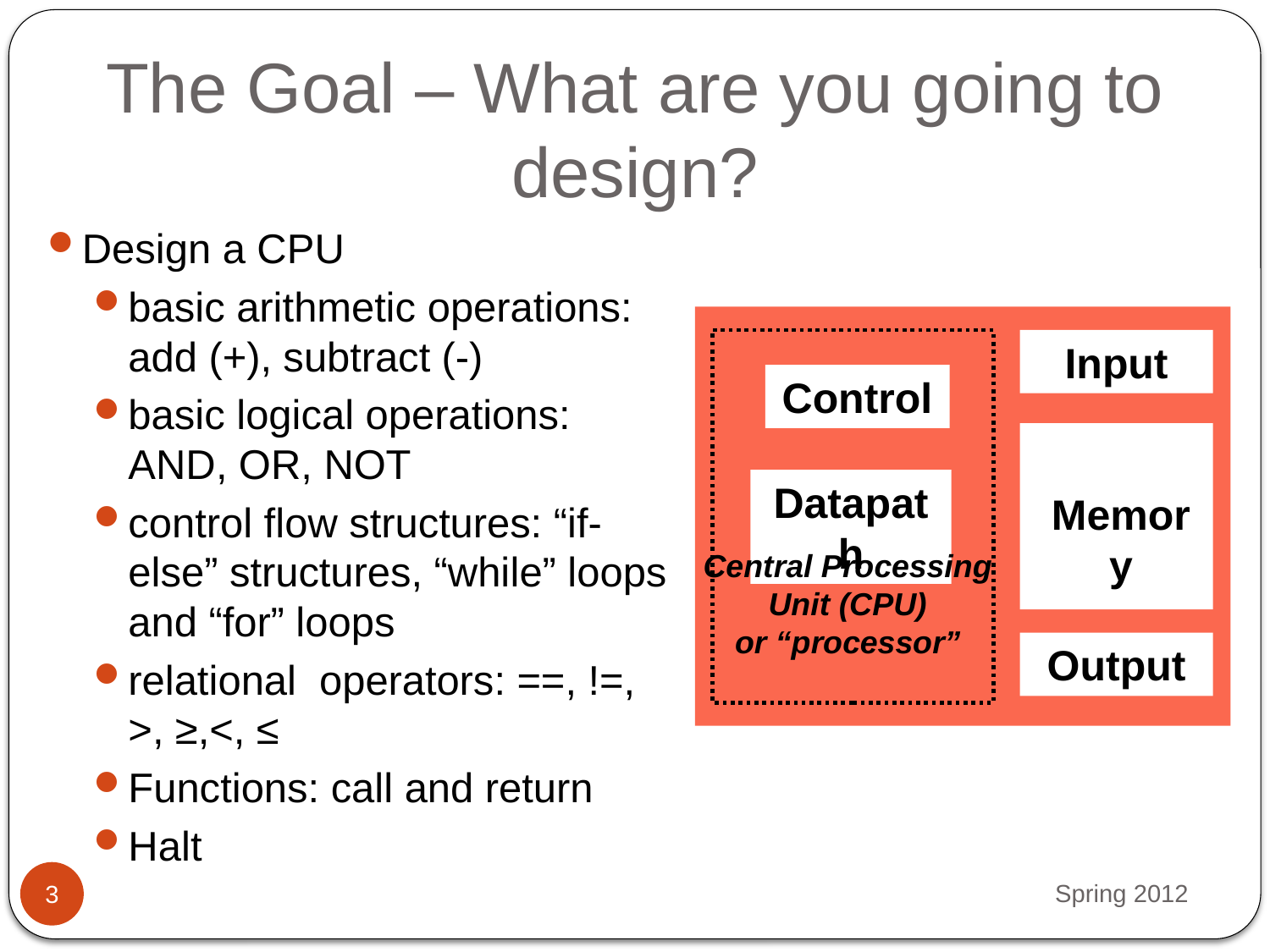

# The Goal – What are you going to design?
Design a CPU
basic arithmetic operations: add (+), subtract (-)
basic logical operations: AND, OR, NOT
control flow structures: “if-else” structures, “while” loops and “for” loops
relational  operators: ==, !=, >, ≥,<, ≤
Functions: call and return
Halt

Input
Control

Datapath
Memory
Central Processing
Unit (CPU)
or “processor”
Output
Spring 2012
3